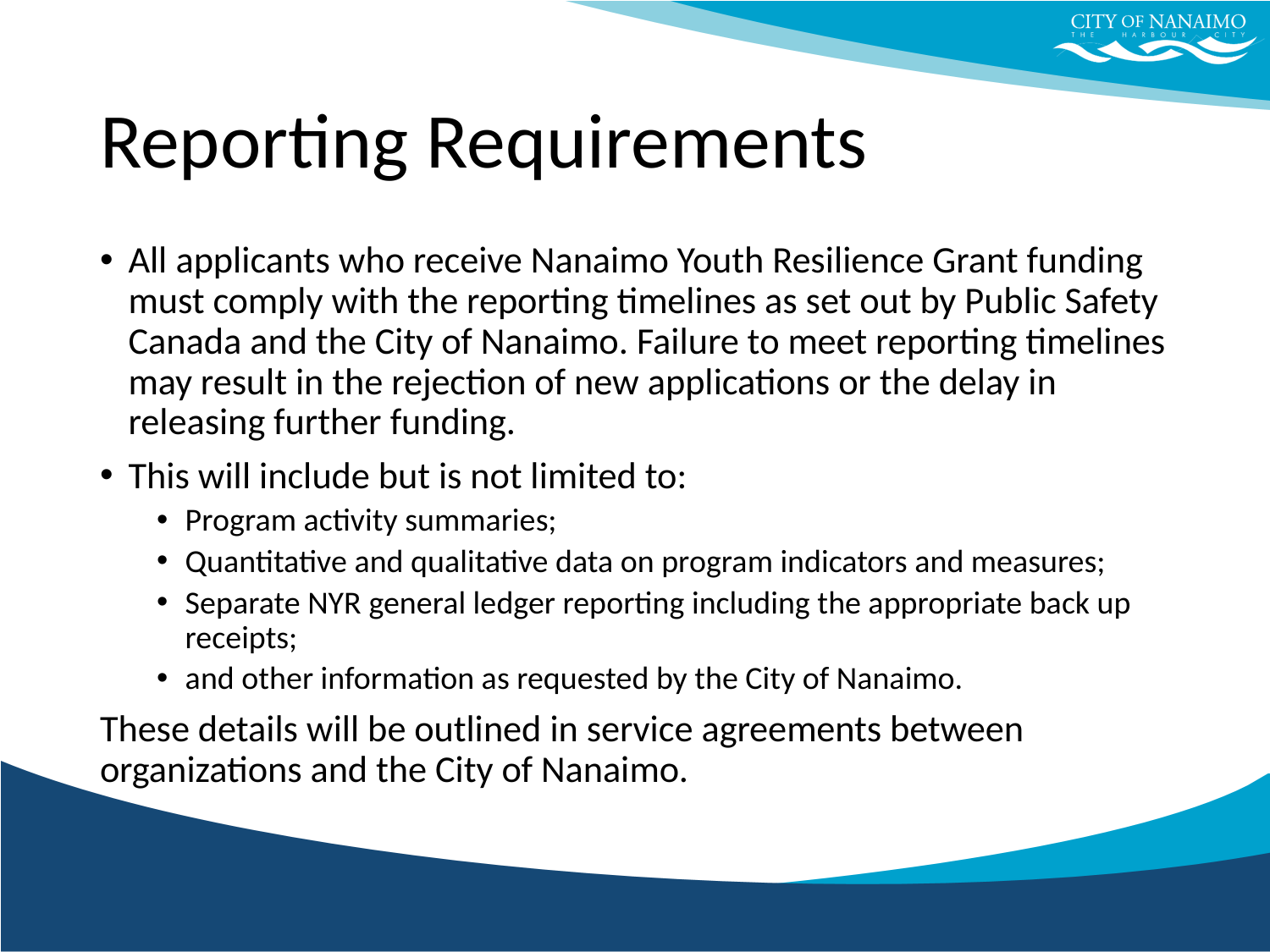

# Reporting Requirements
All applicants who receive Nanaimo Youth Resilience Grant funding must comply with the reporting timelines as set out by Public Safety Canada and the City of Nanaimo. Failure to meet reporting timelines may result in the rejection of new applications or the delay in releasing further funding.
This will include but is not limited to:
Program activity summaries;
Quantitative and qualitative data on program indicators and measures;
Separate NYR general ledger reporting including the appropriate back up receipts;
and other information as requested by the City of Nanaimo.
These details will be outlined in service agreements between organizations and the City of Nanaimo.